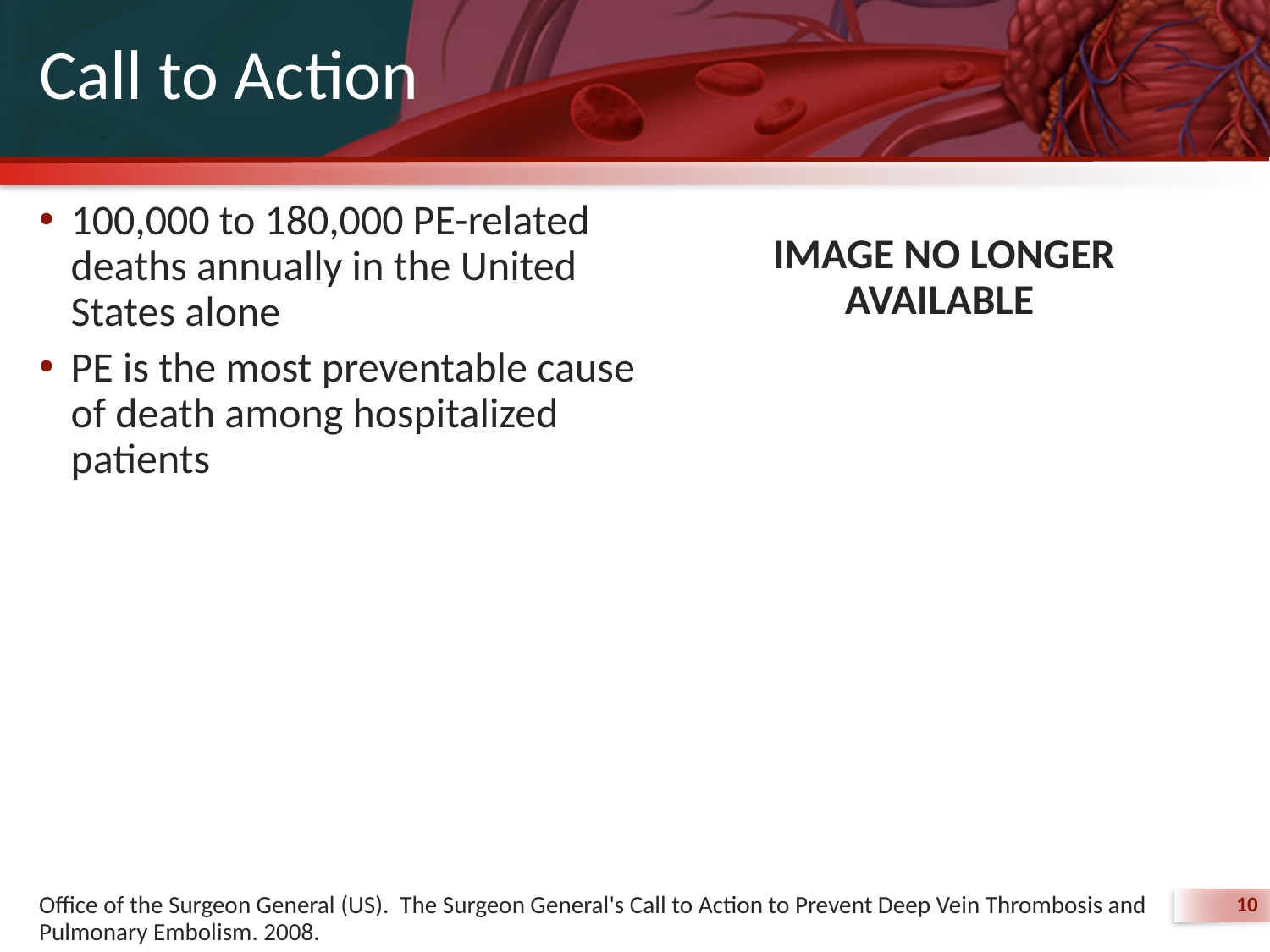

# Call to Action
100,000 to 180,000 PE-related deaths annually in the United States alone
PE is the most preventable cause of death among hospitalized patients
IMAGE NO LONGER AVAILABLE
Office of the Surgeon General (US).  The Surgeon General's Call to Action to Prevent Deep Vein Thrombosis and Pulmonary Embolism. 2008.
10